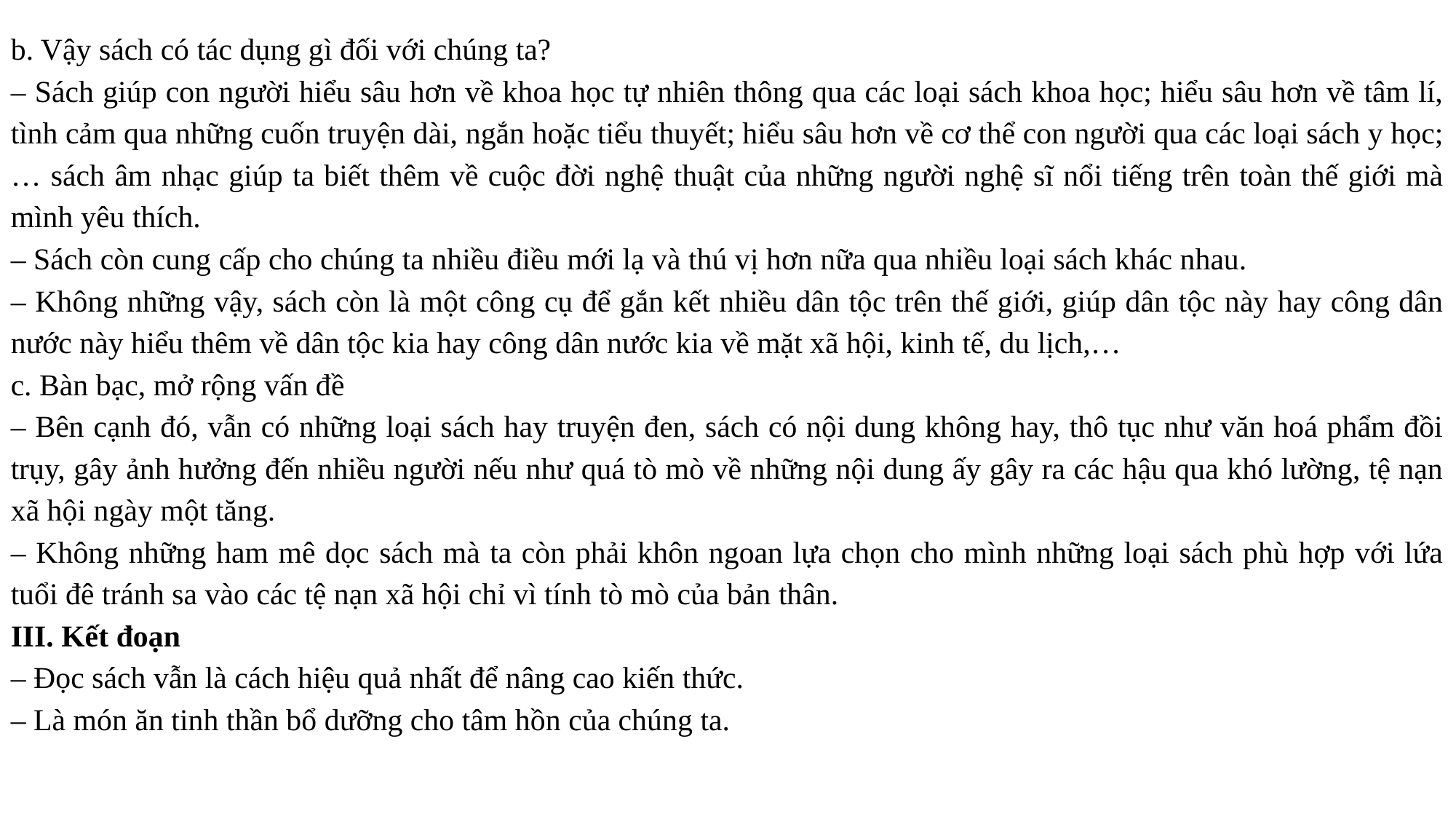

b. Vậy sách có tác dụng gì đối với chúng ta?
– Sách giúp con người hiểu sâu hơn về khoa học tự nhiên thông qua các loại sách khoa học; hiểu sâu hơn về tâm lí, tình cảm qua những cuốn truyện dài, ngắn hoặc tiểu thuyết; hiểu sâu hơn về cơ thể con người qua các loại sách y học;… sách âm nhạc giúp ta biết thêm về cuộc đời nghệ thuật của những người nghệ sĩ nổi tiếng trên toàn thế giới mà mình yêu thích.
– Sách còn cung cấp cho chúng ta nhiều điều mới lạ và thú vị hơn nữa qua nhiều loại sách khác nhau.
– Không những vậy, sách còn là một công cụ để gắn kết nhiều dân tộc trên thế giới, giúp dân tộc này hay công dân nước này hiểu thêm về dân tộc kia hay công dân nước kia về mặt xã hội, kinh tế, du lịch,…
c. Bàn bạc, mở rộng vấn đề
– Bên cạnh đó, vẫn có những loại sách hay truyện đen, sách có nội dung không hay, thô tục như văn hoá phẩm đồi trụy, gây ảnh hưởng đến nhiều người nếu như quá tò mò về những nội dung ấy gây ra các hậu qua khó lường, tệ nạn xã hội ngày một tăng.
– Không những ham mê dọc sách mà ta còn phải khôn ngoan lựa chọn cho mình những loại sách phù hợp với lứa tuổi đê tránh sa vào các tệ nạn xã hội chỉ vì tính tò mò của bản thân.
III. Kết đoạn
– Đọc sách vẫn là cách hiệu quả nhất để nâng cao kiến thức.
– Là món ăn tinh thần bổ dưỡng cho tâm hồn của chúng ta.